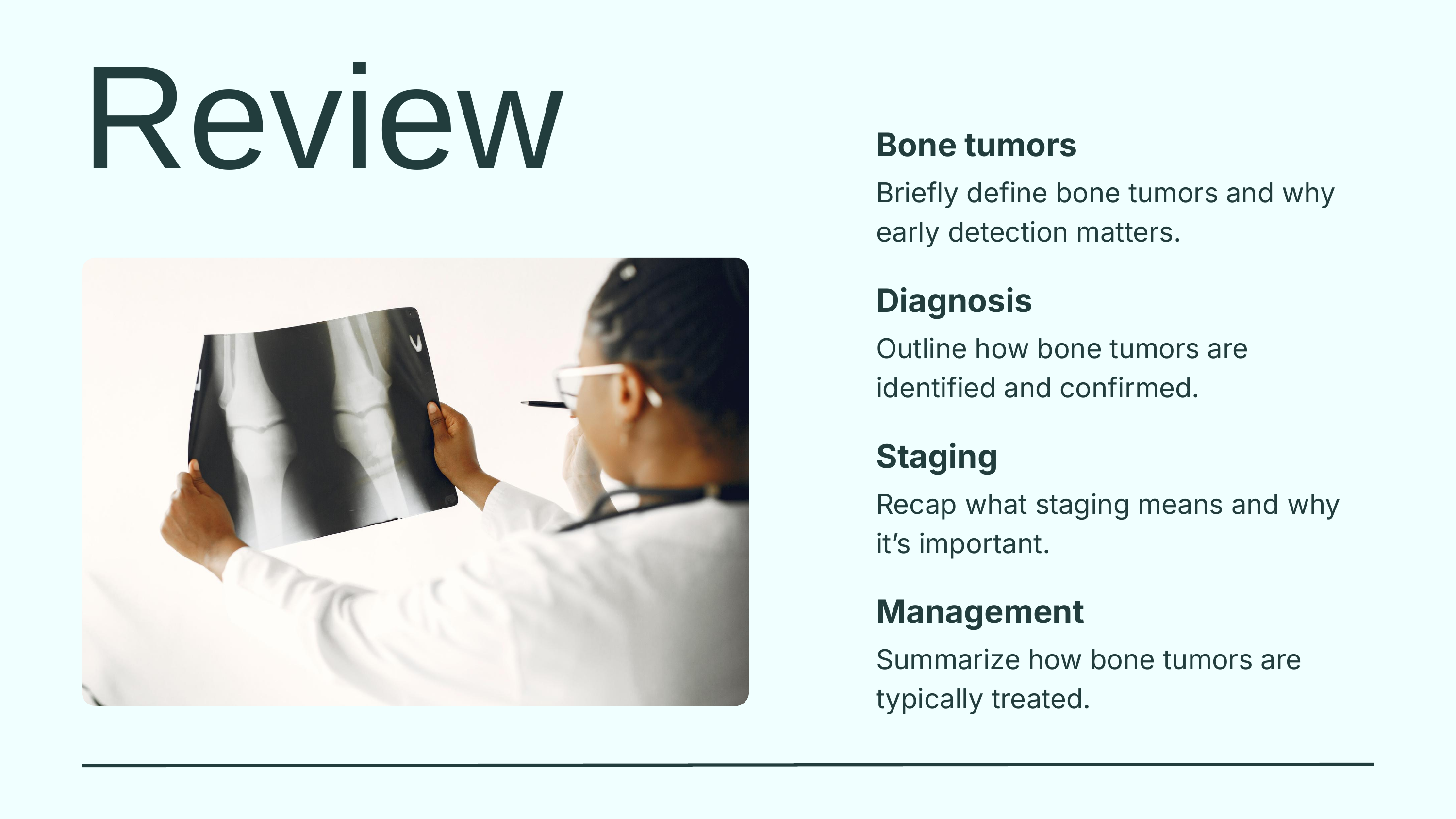

Review
Bone tumors
Briefly define bone tumors and why early detection matters.

Diagnosis
Outline how bone tumors are identified and confirmed.
Staging
Recap what staging means and why it’s important.
Management
Summarize how bone tumors are typically treated.